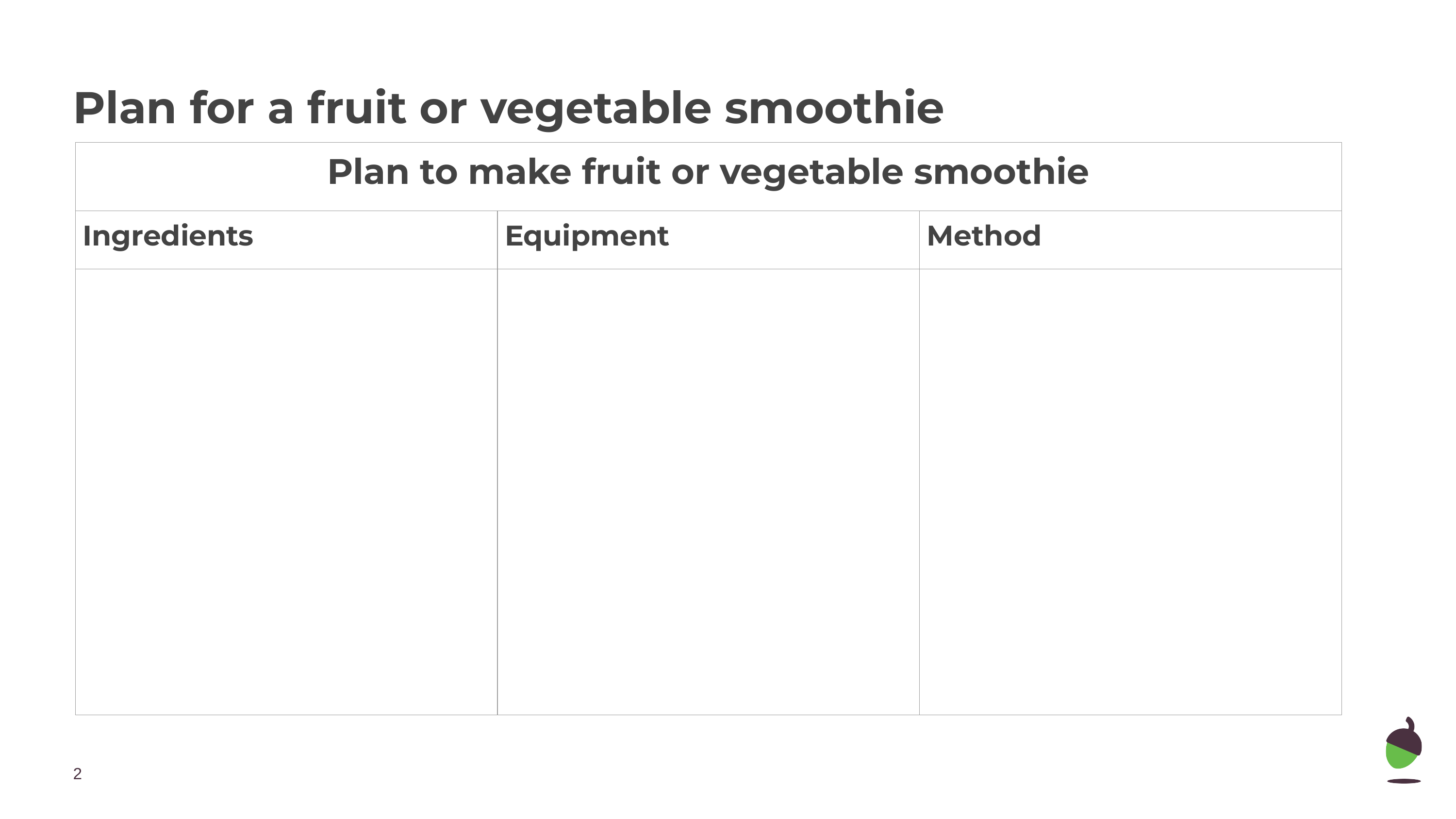

# Plan for a fruit or vegetable smoothie

| Plan to make fruit or vegetable smoothie |  |  |
| --- | --- | --- |
| Ingredients | Equipment | Method |
|  |  |  |
2